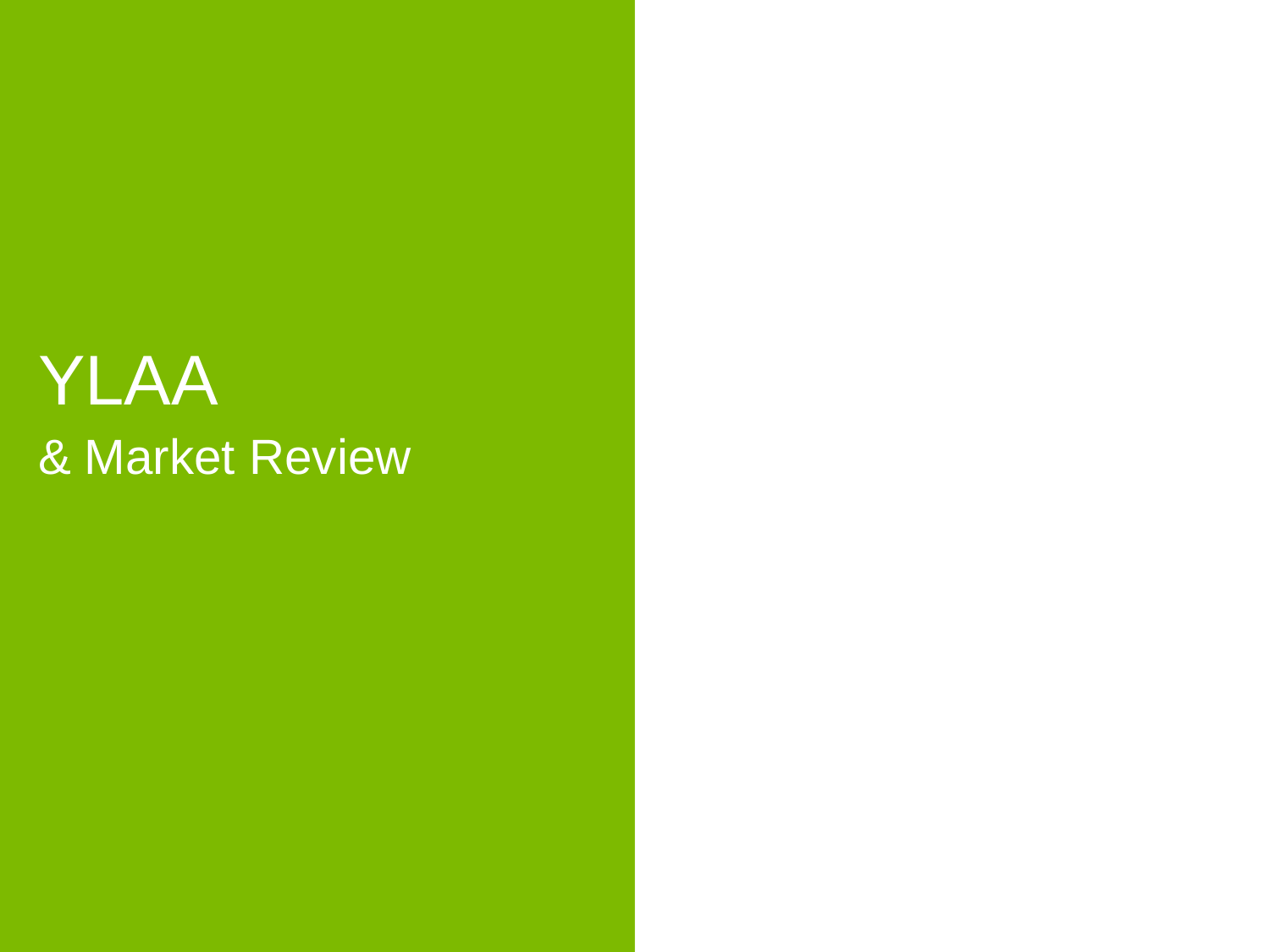

#

YLAA
& Market Review
9
Johnson Controls